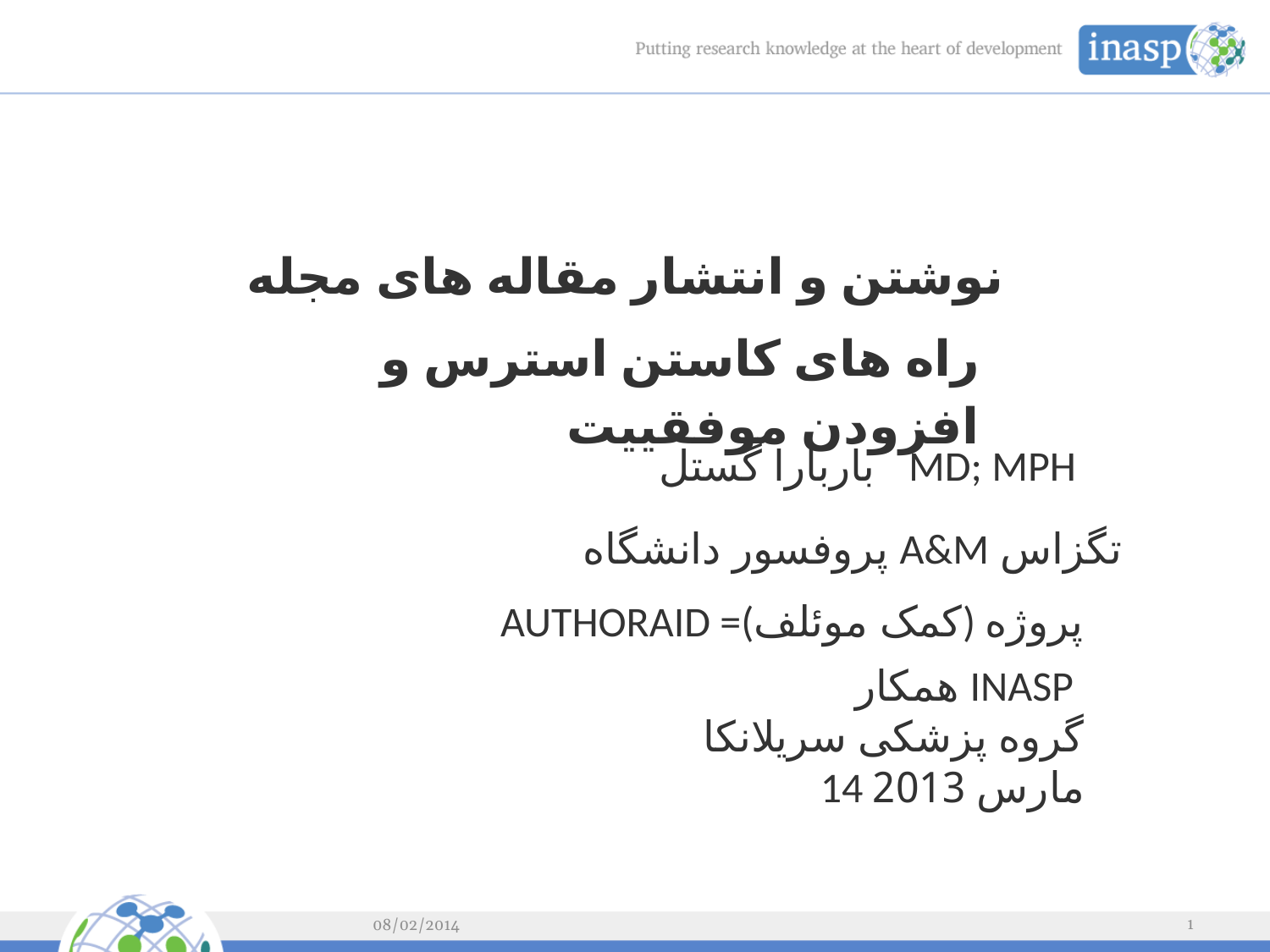

نوشتن و انتشار مقاله های مجله
راه های کاستن استرس و افزودن موفقییت
باربارا گستل   MD; MPH
 تگزاس A&M پروفسور دانشگاه
AUTHORAID =(کمک موئلف) پروژه
 INASP همکار
 گروه پزشکی سریلانکا
 14 مارس 2013
08/02/2014

1